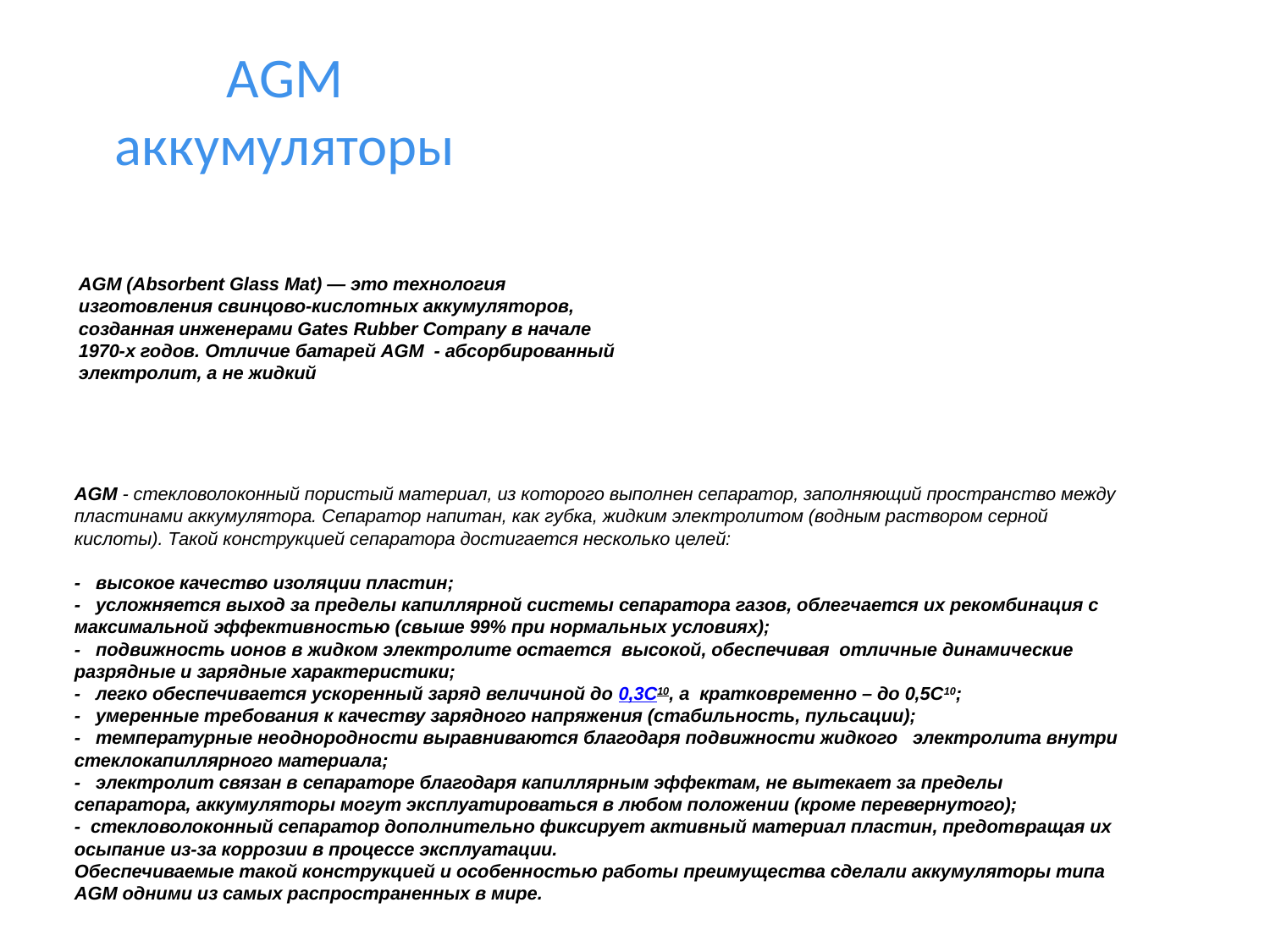

AGM аккумуляторы
AGM (Absorbent Glass Mat) — это технология изготовления свинцово-кислотных аккумуляторов, созданная инженерами Gates Rubber Company в начале 1970-х годов. Отличие батарей AGM  - абсорбированный электролит, а не жидкий
AGM - стекловолоконный пористый материал, из которого выполнен сепаратор, заполняющий пространство между пластинами аккумулятора. Сепаратор напитан, как губка, жидким электролитом (водным раствором серной кислоты). Такой конструкцией сепаратора достигается несколько целей:

-   высокое качество изоляции пластин;
-   усложняется выход за пределы капиллярной системы сепаратора газов, облегчается их рекомбинация с максимальной эффективностью (свыше 99% при нормальных условиях);
-   подвижность ионов в жидком электролите остается  высокой, обеспечивая  отличные динамические разрядные и зарядные характеристики;
-   легко обеспечивается ускоренный заряд величиной до 0,3С10, а  кратковременно – до 0,5С10;
-   умеренные требования к качеству зарядного напряжения (стабильность, пульсации);
-   температурные неоднородности выравниваются благодаря подвижности жидкого   электролита внутри стеклокапиллярного материала;
-   электролит связан в сепараторе благодаря капиллярным эффектам, не вытекает за пределы сепаратора, аккумуляторы могут эксплуатироваться в любом положении (кроме перевернутого);
-  стекловолоконный сепаратор дополнительно фиксирует активный материал пластин, предотвращая их осыпание из-за коррозии в процессе эксплуатации.
Обеспечиваемые такой конструкцией и особенностью работы преимущества сделали аккумуляторы типа AGM одними из самых распространенных в мире.